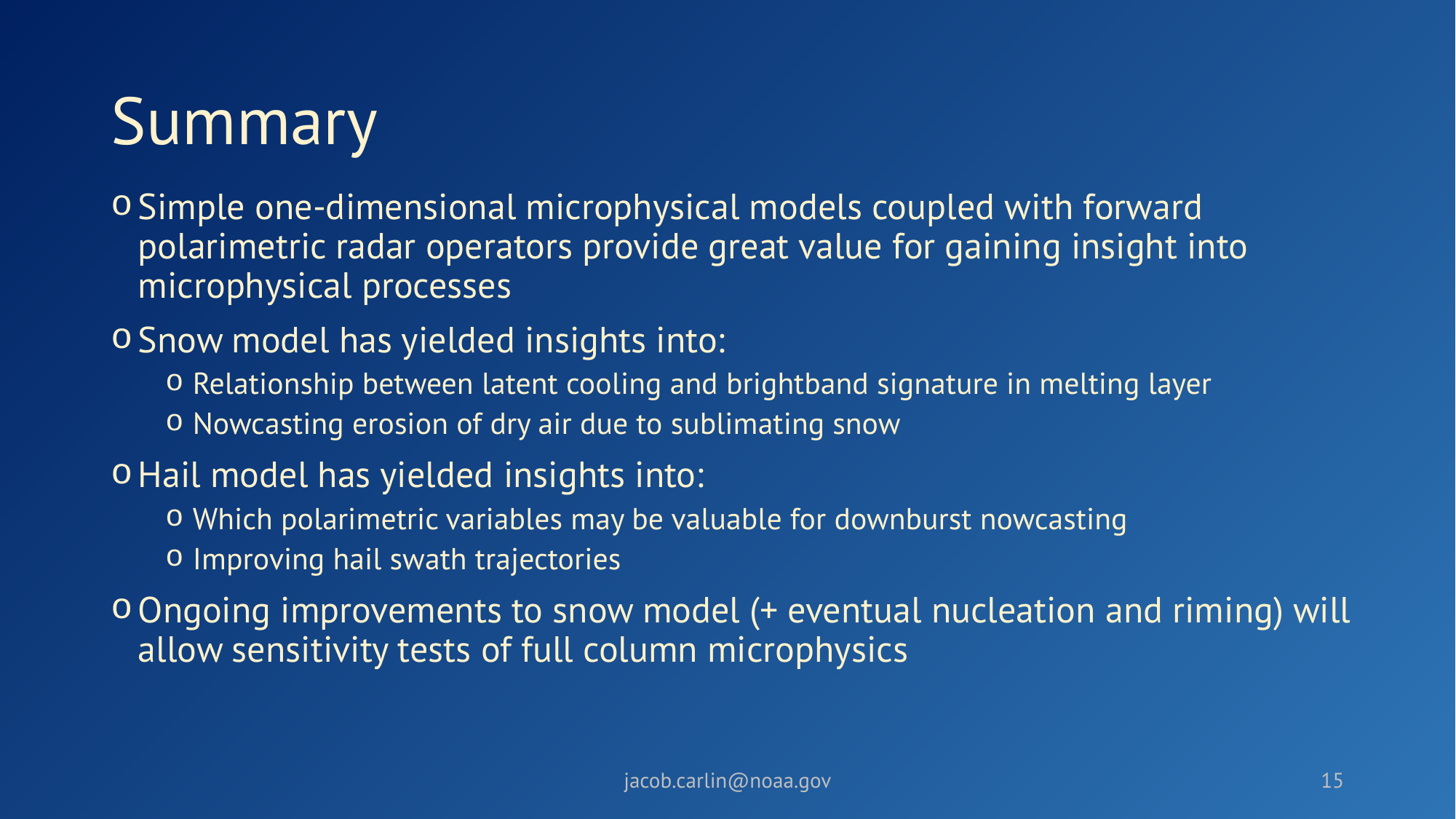

# Summary
Simple one-dimensional microphysical models coupled with forward polarimetric radar operators provide great value for gaining insight into microphysical processes
Snow model has yielded insights into:
Relationship between latent cooling and brightband signature in melting layer
Nowcasting erosion of dry air due to sublimating snow
Hail model has yielded insights into:
Which polarimetric variables may be valuable for downburst nowcasting
Improving hail swath trajectories
Ongoing improvements to snow model (+ eventual nucleation and riming) will allow sensitivity tests of full column microphysics

jacob.carlin@noaa.gov
15